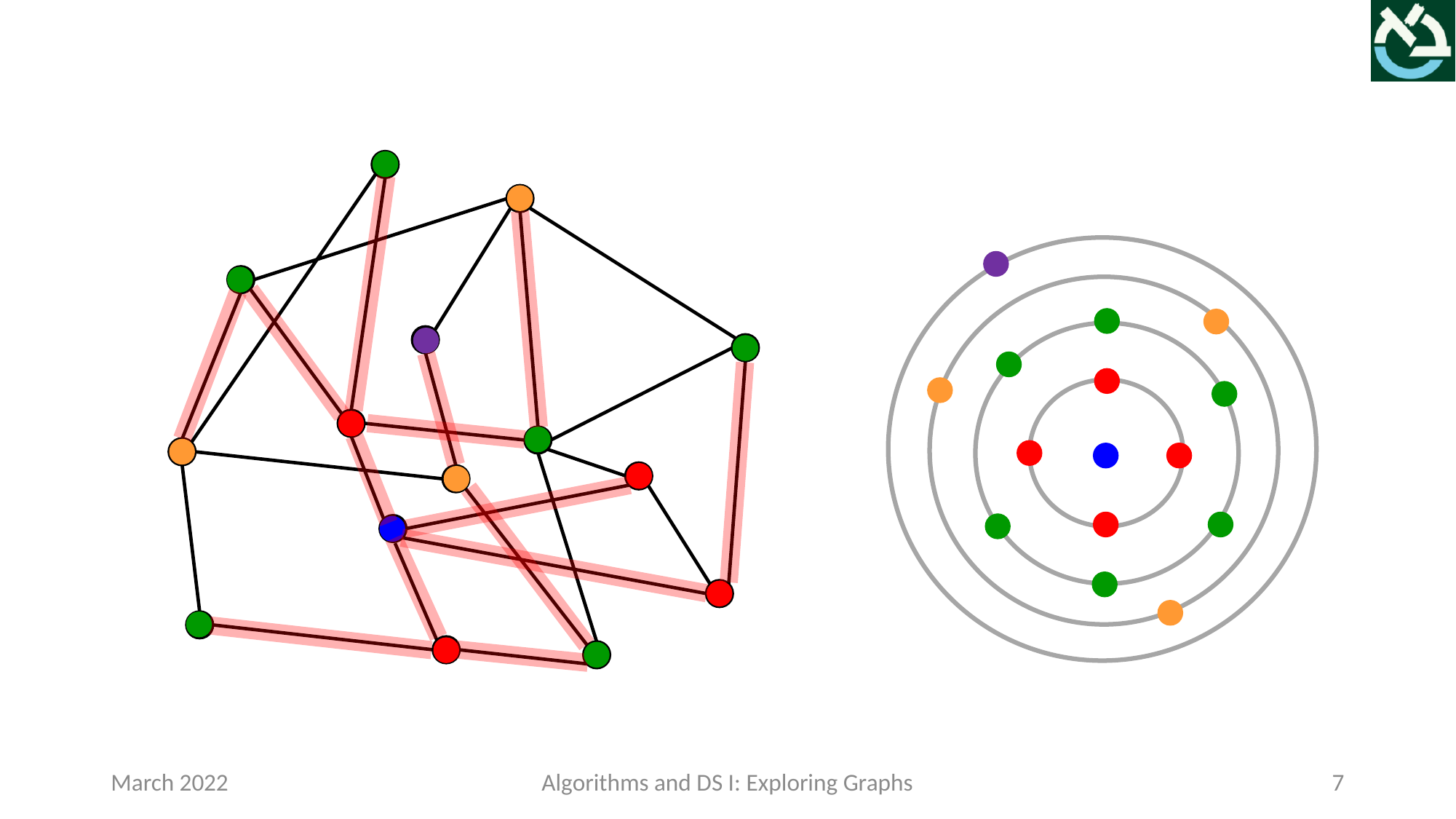

March 2022
Algorithms and DS I: Exploring Graphs
7